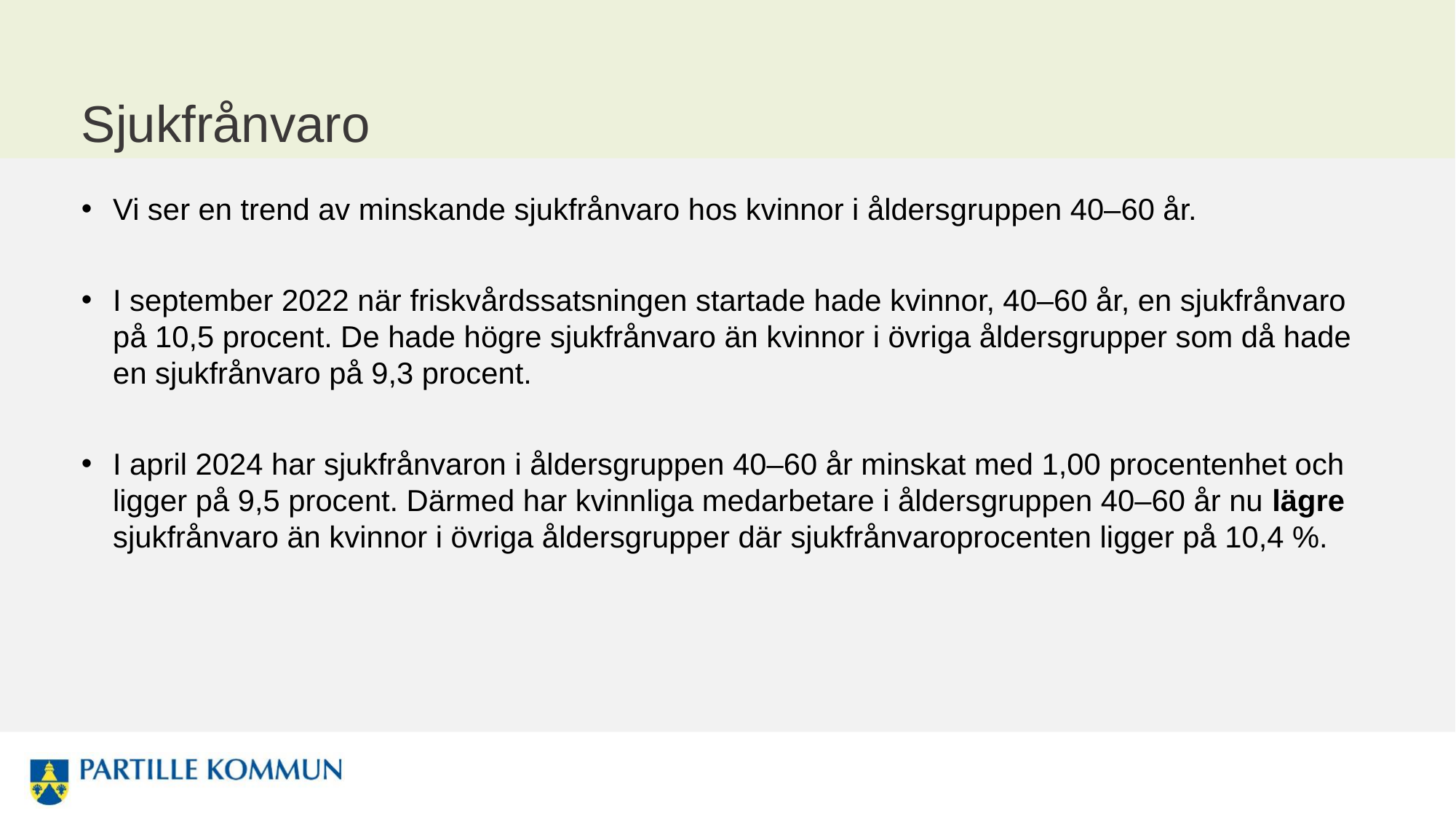

# Sjukfrånvaro
Vi ser en trend av minskande sjukfrånvaro hos kvinnor i åldersgruppen 40–60 år.

I september 2022 när friskvårdssatsningen startade hade kvinnor, 40–60 år, en sjukfrånvaro på 10,5 procent. De hade högre sjukfrånvaro än kvinnor i övriga åldersgrupper som då hade en sjukfrånvaro på 9,3 procent.

I april 2024 har sjukfrånvaron i åldersgruppen 40–60 år minskat med 1,00 procentenhet och ligger på 9,5 procent. Därmed har kvinnliga medarbetare i åldersgruppen 40–60 år nu lägre sjukfrånvaro än kvinnor i övriga åldersgrupper där sjukfrånvaroprocenten ligger på 10,4 %.